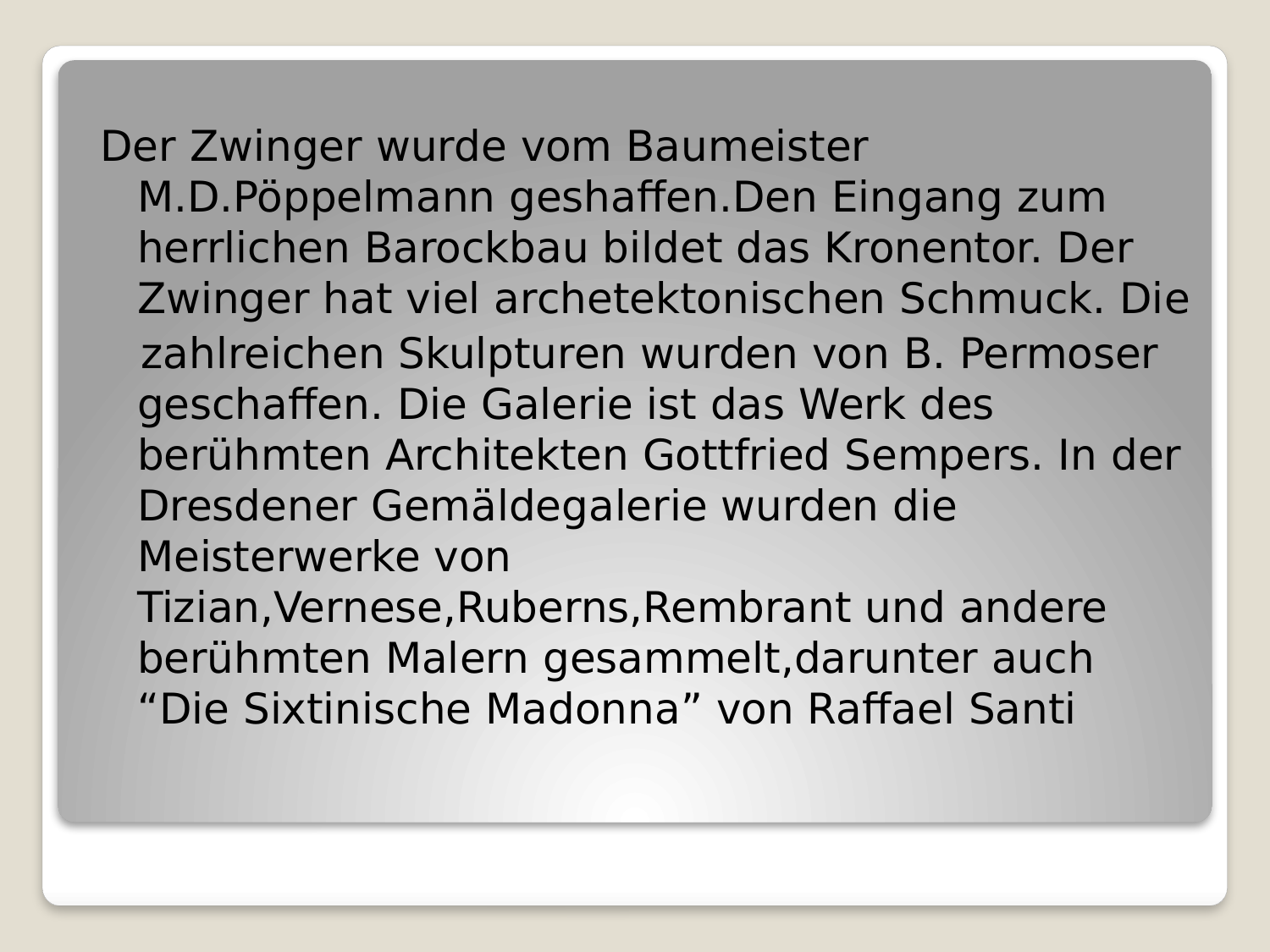

Der Zwinger wurde vom Baumeister M.D.Pöppelmann geshaffen.Den Eingang zum herrlichen Barockbau bildet das Kronentor. Der Zwinger hat viel archetektonischen Schmuck. Die
   zahlreichen Skulpturen wurden von B. Permoser geschaffen. Die Galerie ist das Werk des berühmten Architekten Gottfried Sempers. In der Dresdener Gemäldegalerie wurden die Meisterwerke von Tizian,Vernese,Ruberns,Rembrant und andere berühmten Malern gesammelt,darunter auch “Die Sixtinische Madonna” von Raffael Santi